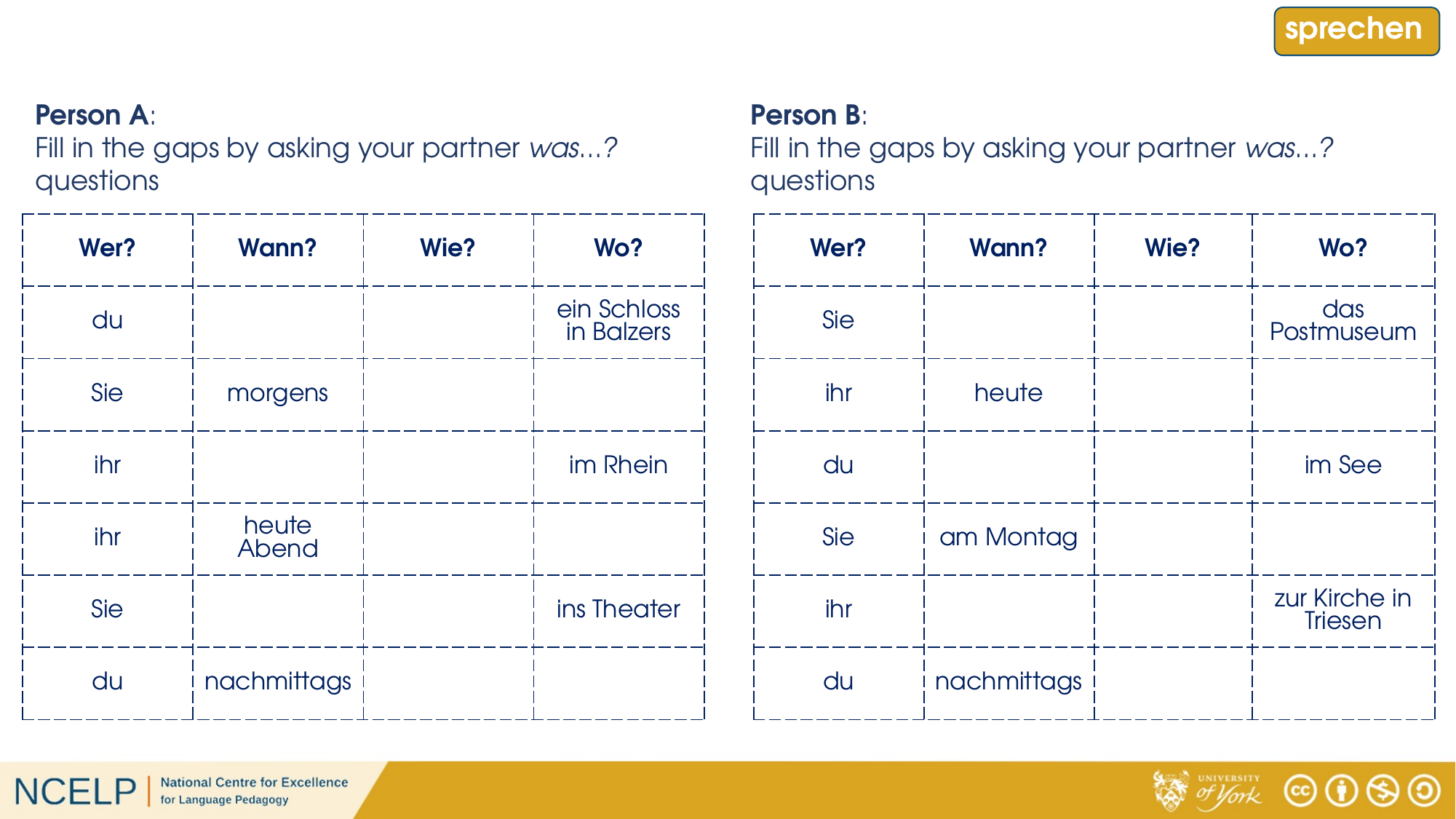

# sprechen

Person A:
Fill in the gaps by asking your partner was…? questions
Person B:
Fill in the gaps by asking your partner was…? questions
| Wer? | Wann? | Wie? | Wo? |
| --- | --- | --- | --- |
| Sie |  |  | das Postmuseum |
| ihr | heute |  |  |
| du |  |  | im See |
| Sie | am Montag |  |  |
| ihr |  |  | zur Kirche in Triesen |
| du | nachmittags |  |  |
| Wer? | Wann? | Wie? | Wo? |
| --- | --- | --- | --- |
| du |  |  | ein Schloss in Balzers |
| Sie | morgens |  |  |
| ihr |  |  | im Rhein |
| ihr | heute Abend |  |  |
| Sie |  |  | ins Theater |
| du | nachmittags |  |  |